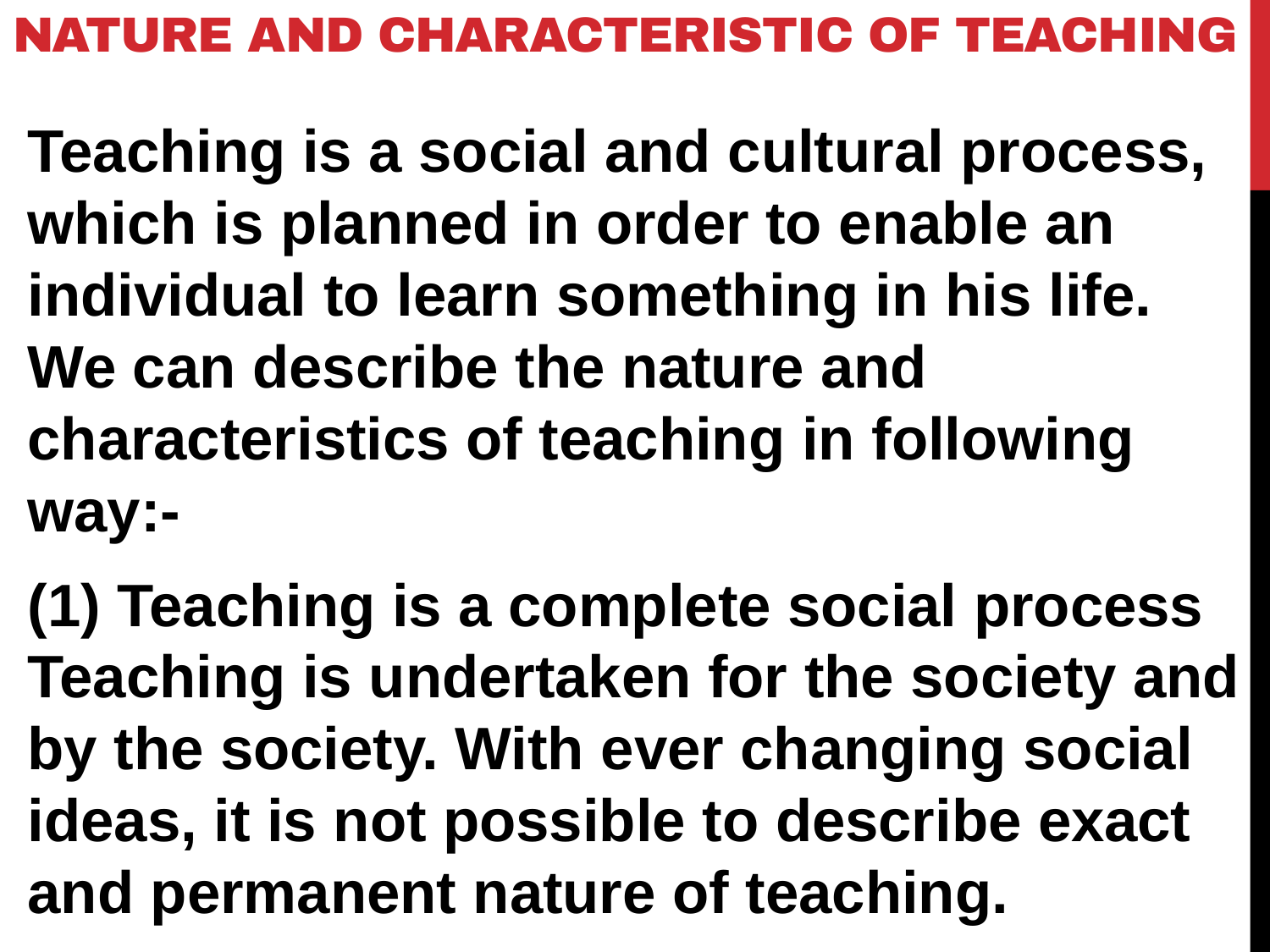

# Nature and characteristic of teaching
Teaching is a social and cultural process, which is planned in order to enable an individual to learn something in his life. We can describe the nature and characteristics of teaching in following way:-
(1) Teaching is a complete social process
Teaching is undertaken for the society and by the society. With ever changing social ideas, it is not possible to describe exact and permanent nature of teaching.